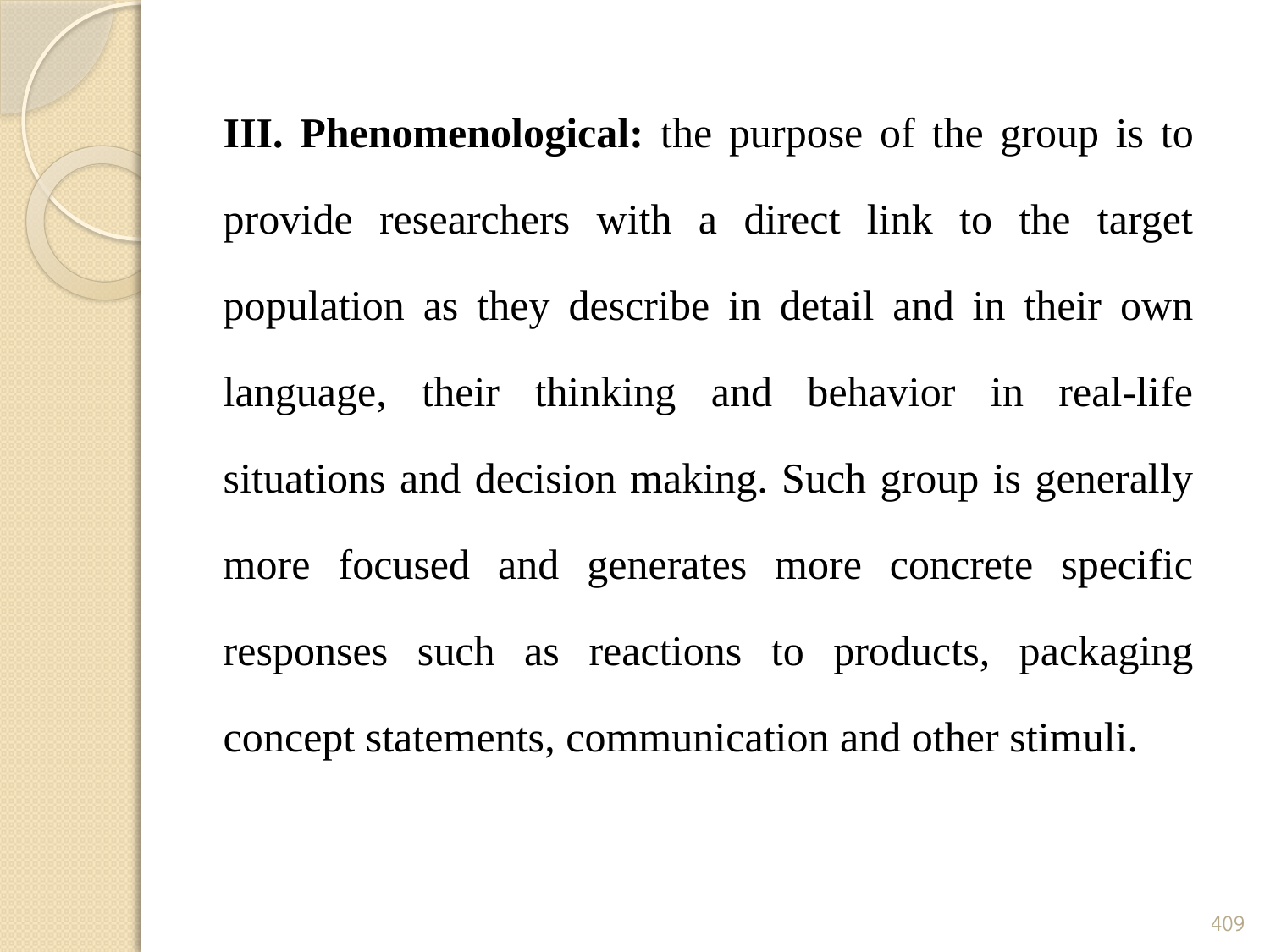

III. Phenomenological: the purpose of the group is to provide researchers with a direct link to the target population as they describe in detail and in their own language, their thinking and behavior in real-life situations and decision making. Such group is generally more focused and generates more concrete specific responses such as reactions to products, packaging concept statements, communication and other stimuli.
409